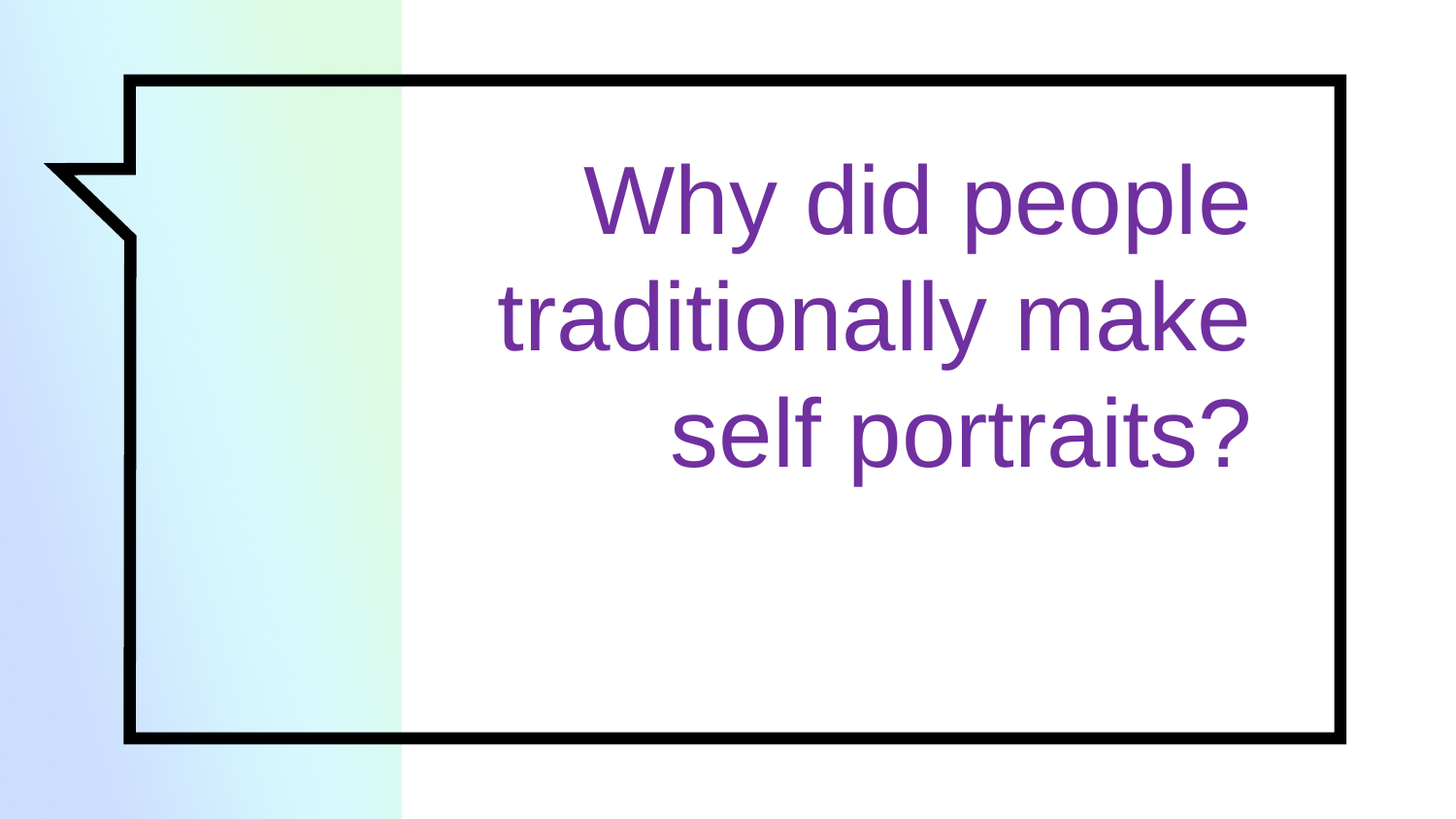

# Why did people traditionally make self portraits?